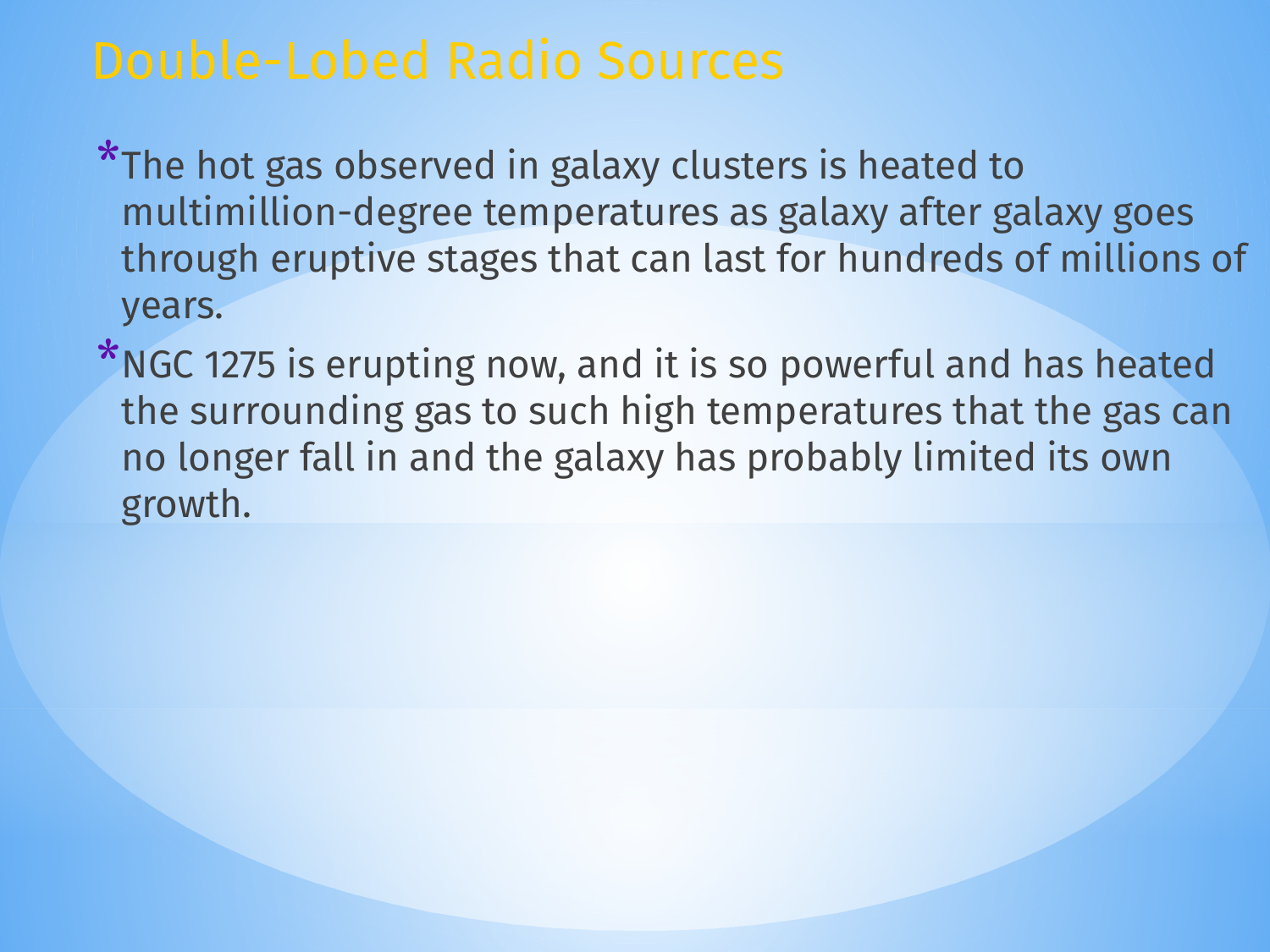

Double-Lobed Radio Sources
The hot gas observed in galaxy clusters is heated to multimillion-degree temperatures as galaxy after galaxy goes through eruptive stages that can last for hundreds of millions of years.
NGC 1275 is erupting now, and it is so powerful and has heated the surrounding gas to such high temperatures that the gas can no longer fall in and the galaxy has probably limited its own growth.